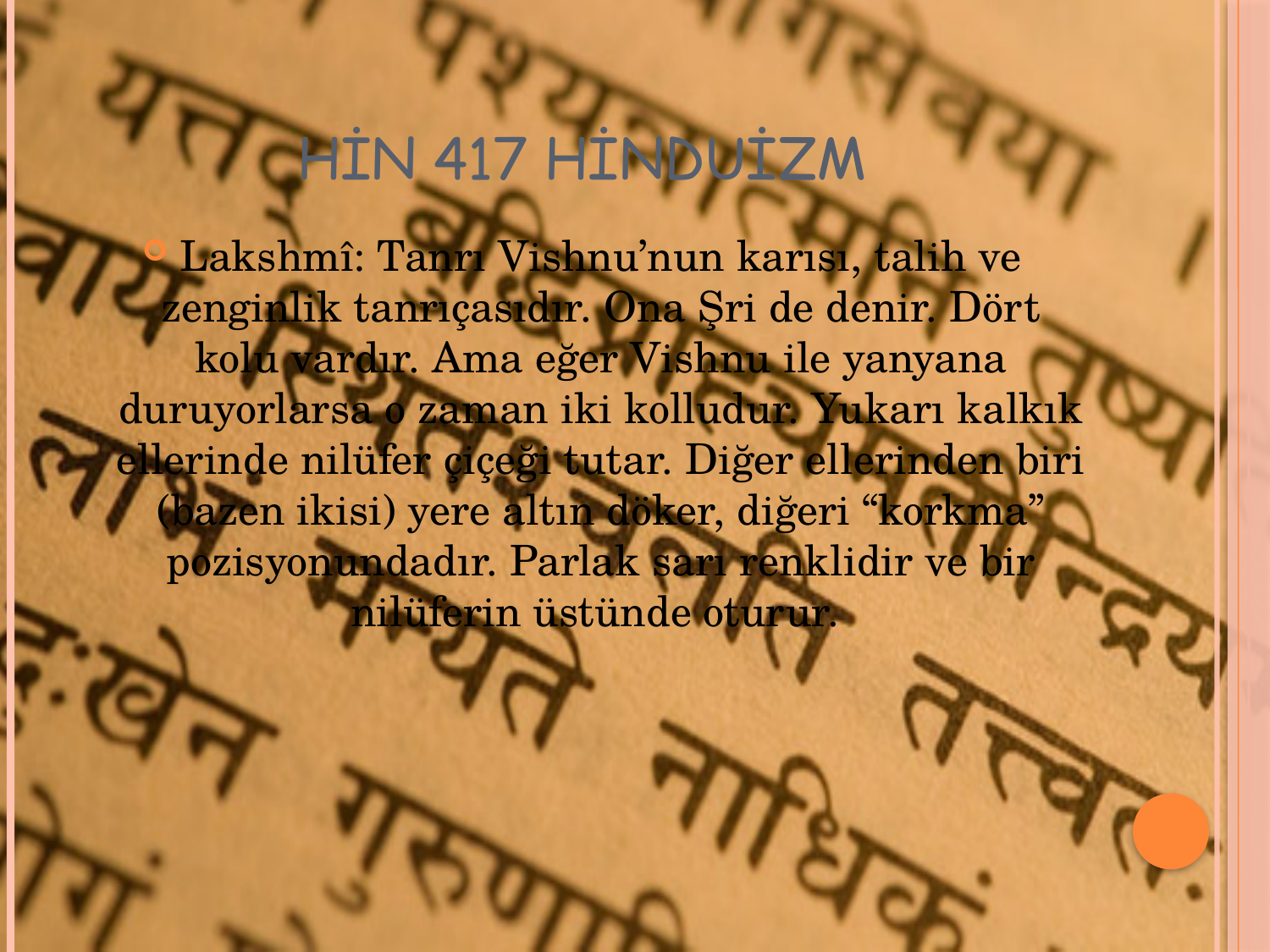

# HİN 417 HİNDUİZM
Lakshmî: Tanrı Vishnu’nun karısı, talih ve zenginlik tanrıçasıdır. Ona Şri de denir. Dört kolu vardır. Ama eğer Vishnu ile yanyana duruyorlarsa o zaman iki kolludur. Yukarı kalkık ellerinde nilüfer çiçeği tutar. Diğer ellerinden biri (bazen ikisi) yere altın döker, diğeri “korkma” pozisyonundadır. Parlak sarı renklidir ve bir nilüferin üstünde oturur.